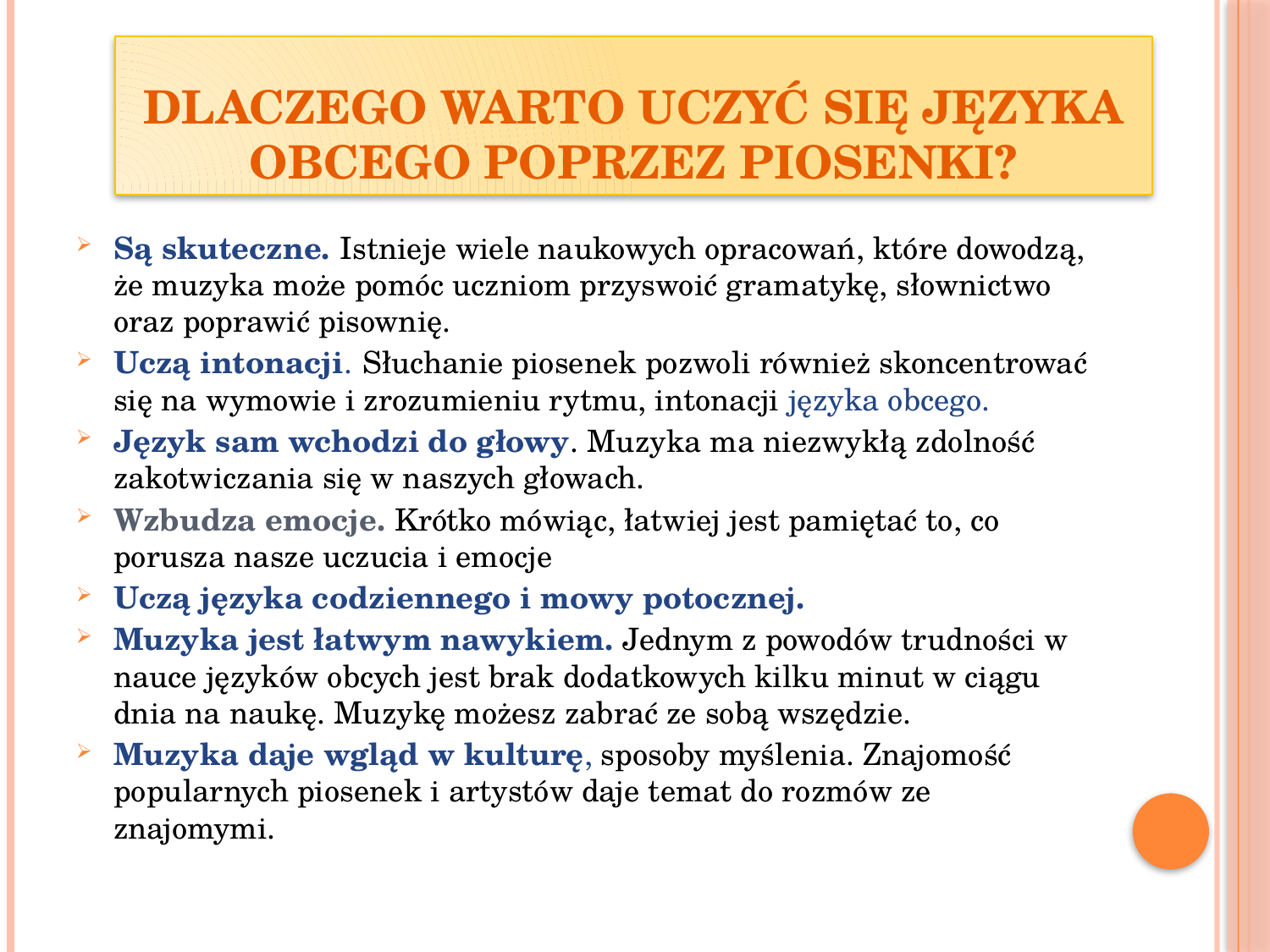

# Dlaczego warto uczyć się języka obcego poprzez piosenki?
Są skuteczne. Istnieje wiele naukowych opracowań, które dowodzą, że muzyka może pomóc uczniom przyswoić gramatykę, słownictwo oraz poprawić pisownię.
Uczą intonacji. Słuchanie piosenek pozwoli również skoncentrować się na wymowie i zrozumieniu rytmu, intonacji języka obcego.
Język sam wchodzi do głowy. Muzyka ma niezwykłą zdolność zakotwiczania się w naszych głowach.
Wzbudza emocje. Krótko mówiąc, łatwiej jest pamiętać to, co porusza nasze uczucia i emocje
Uczą języka codziennego i mowy potocznej.
Muzyka jest łatwym nawykiem. Jednym z powodów trudności w nauce języków obcych jest brak dodatkowych kilku minut w ciągu dnia na naukę. Muzykę możesz zabrać ze sobą wszędzie.
Muzyka daje wgląd w kulturę, sposoby myślenia. Znajomość popularnych piosenek i artystów daje temat do rozmów ze znajomymi.